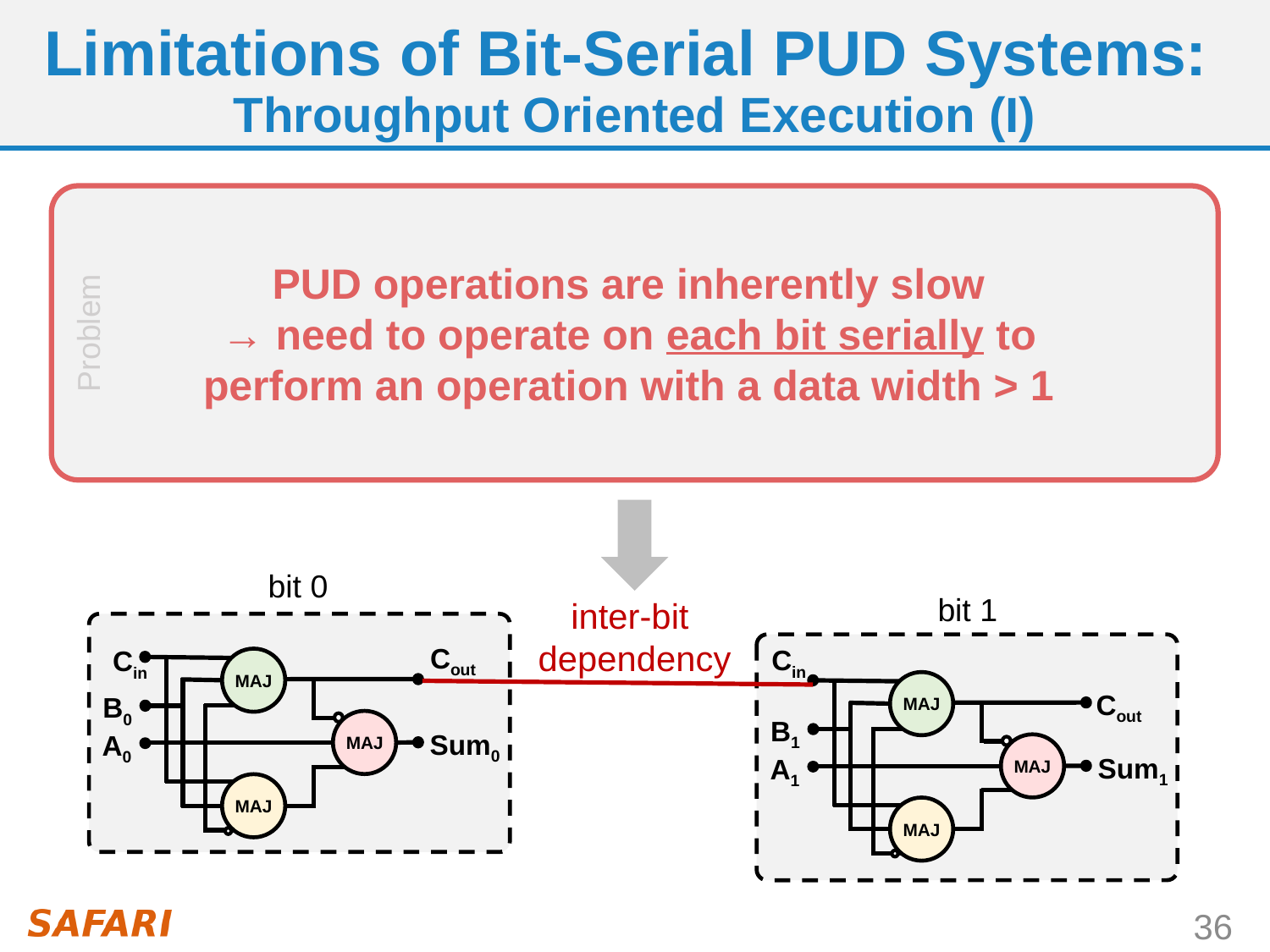

# Limitations of Bit-Serial PUD Systems: Throughput Oriented Execution (I)
PUD operations are inherently slow
→ need to operate on each bit serially to
perform an operation with a data width > 1
Problem

bit 0
bit 1

Cout
Cin

MAJ

B0

MAJ

Sum0
A0

MAJ

Cin

MAJ
Cout

B1

MAJ

Sum1
A1

MAJ
inter-bit
dependency